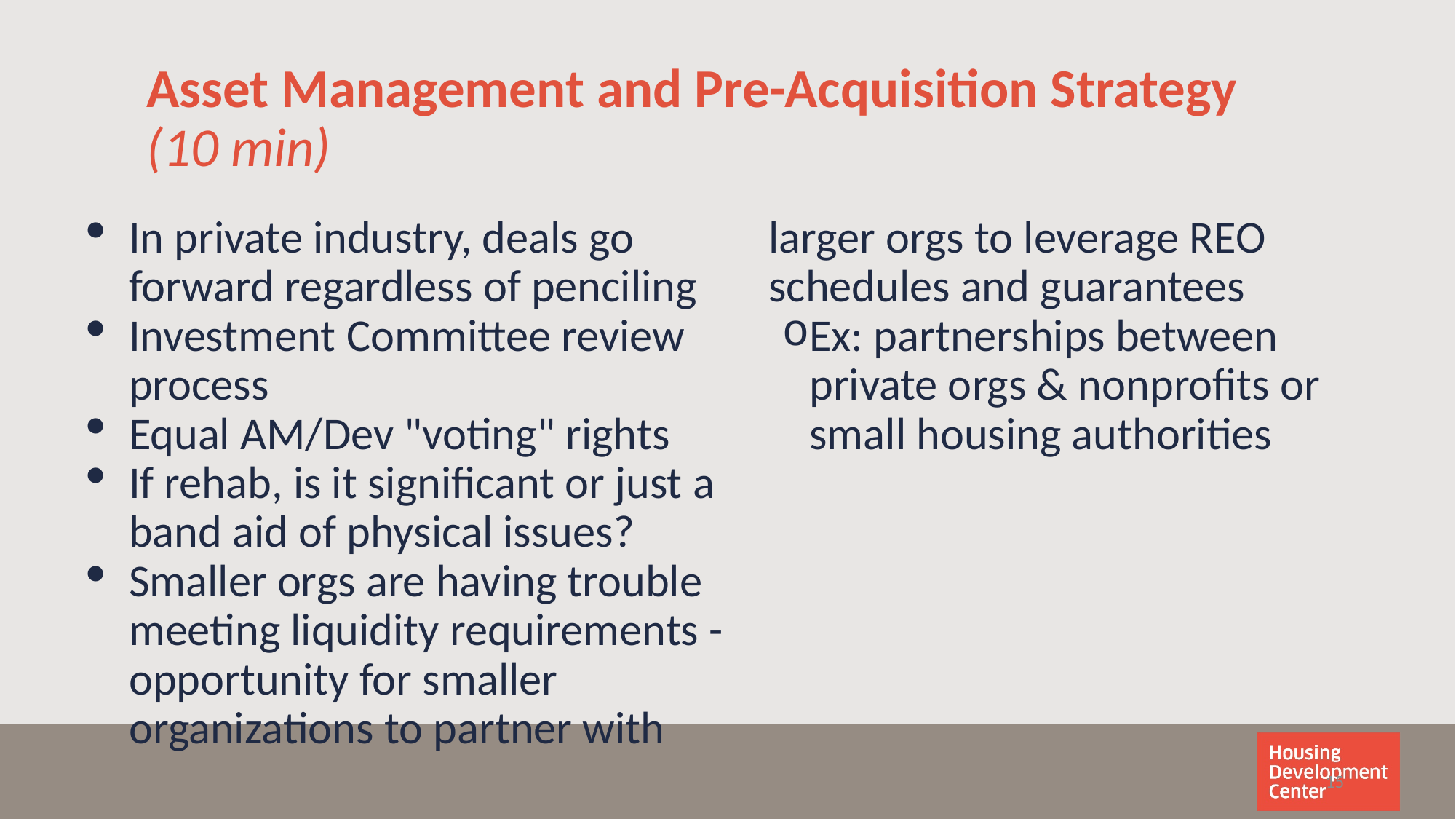

# Asset Management and Pre-Acquisition Strategy (10 min)

In private industry, deals go forward regardless of penciling
Investment Committee review process
Equal AM/Dev "voting" rights
If rehab, is it significant or just a band aid of physical issues?
Smaller orgs are having trouble meeting liquidity requirements - opportunity for smaller organizations to partner with larger orgs to leverage REO schedules and guarantees
Ex: partnerships between private orgs & nonprofits or small housing authorities

15